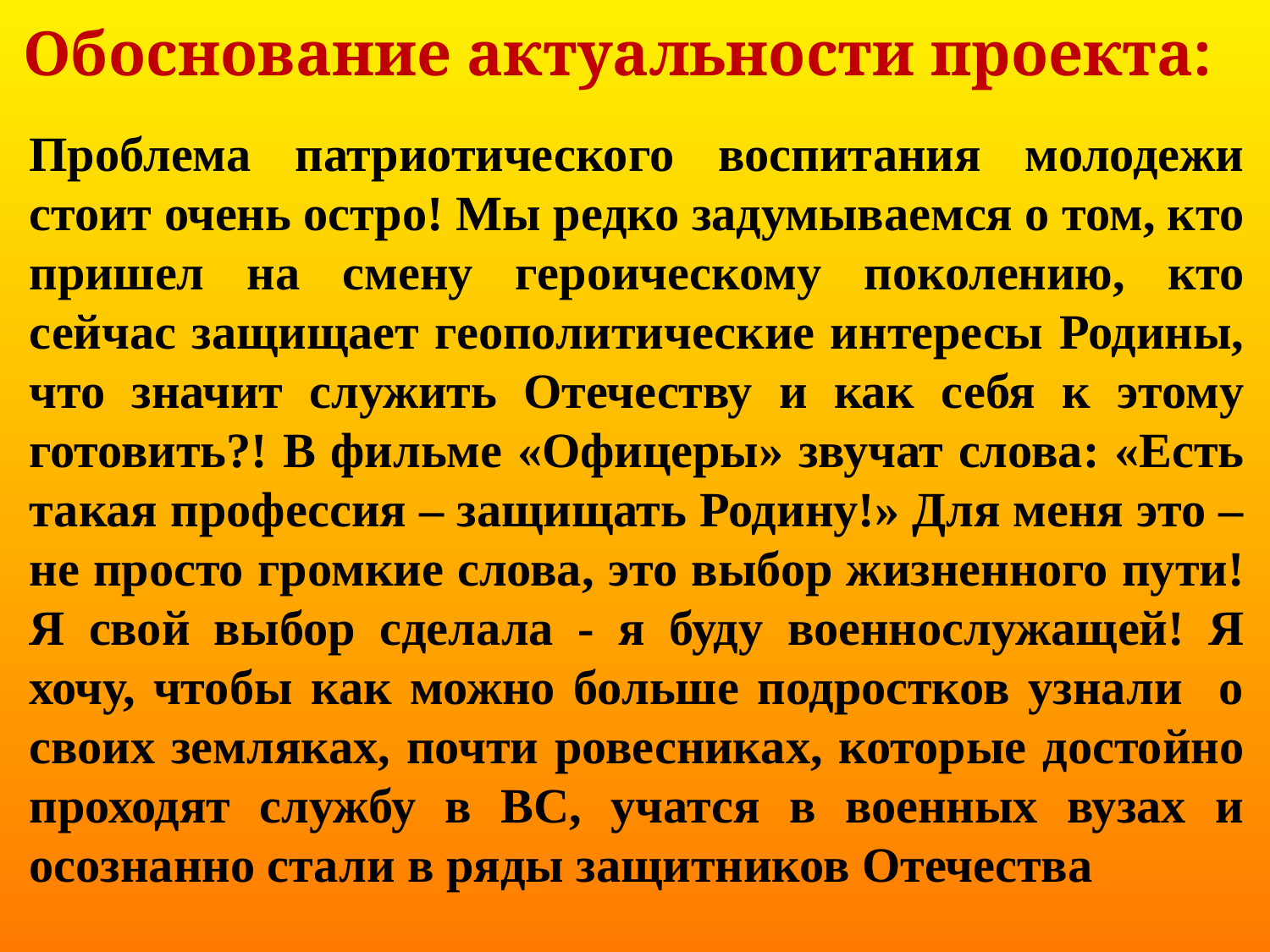

# Обоснование актуальности проекта:
Проблема патриотического воспитания молодежи стоит очень остро! Мы редко задумываемся о том, кто пришел на смену героическому поколению, кто сейчас защищает геополитические интересы Родины, что значит служить Отечеству и как себя к этому готовить?! В фильме «Офицеры» звучат слова: «Есть такая профессия – защищать Родину!» Для меня это – не просто громкие слова, это выбор жизненного пути! Я свой выбор сделала - я буду военнослужащей! Я хочу, чтобы как можно больше подростков узнали  о своих земляках, почти ровесниках, которые достойно проходят службу в ВС, учатся в военных вузах и осознанно стали в ряды защитников Отечества